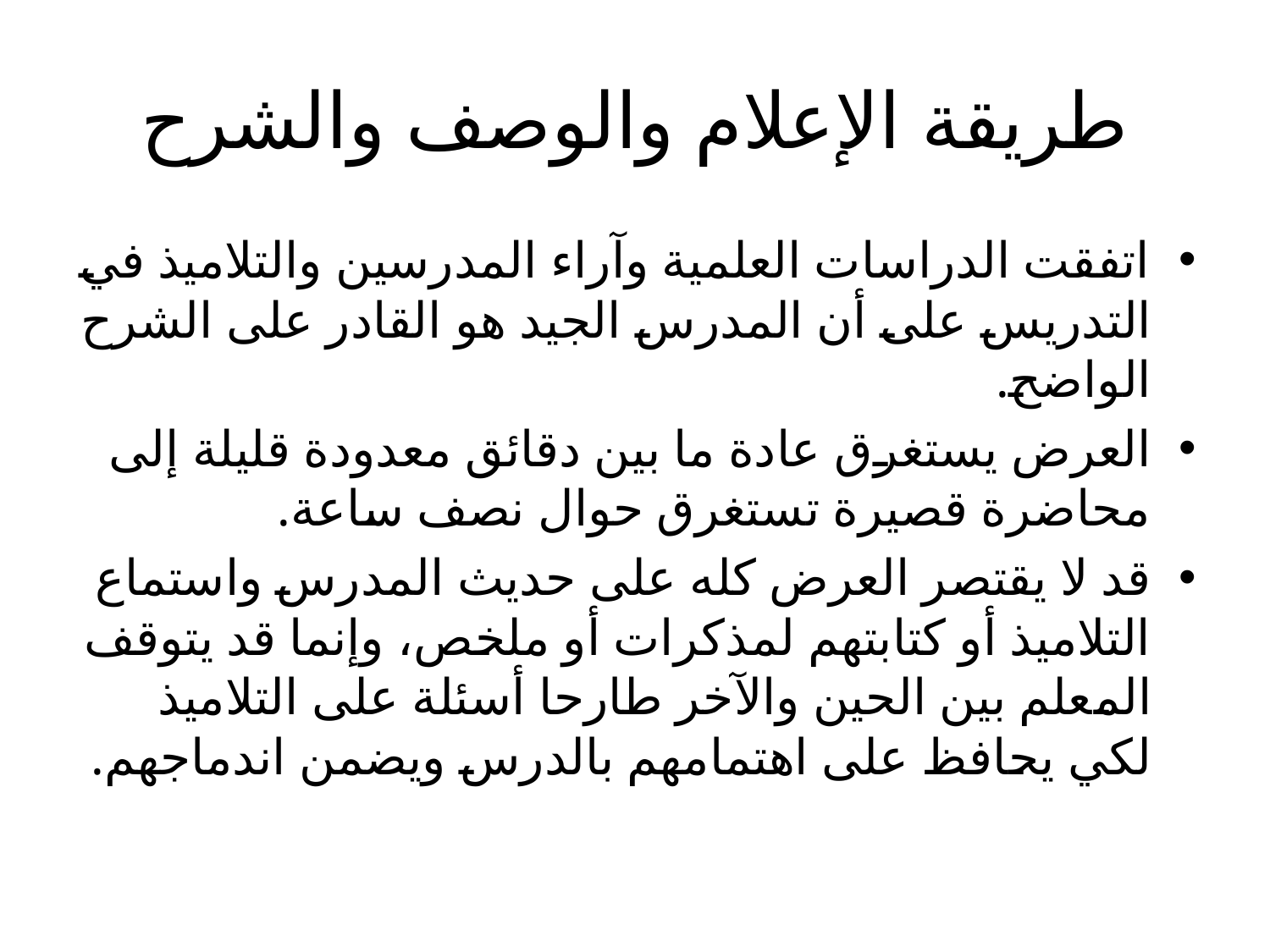

# طريقة الإعلام والوصف والشرح
اتفقت الدراسات العلمية وآراء المدرسين والتلاميذ في التدريس على أن المدرس الجيد هو القادر على الشرح الواضح.
العرض يستغرق عادة ما بين دقائق معدودة قليلة إلى محاضرة قصيرة تستغرق حوال نصف ساعة.
قد لا يقتصر العرض كله على حديث المدرس واستماع التلاميذ أو كتابتهم لمذكرات أو ملخص، وإنما قد يتوقف المعلم بين الحين والآخر طارحا أسئلة على التلاميذ لكي يحافظ على اهتمامهم بالدرس ويضمن اندماجهم.